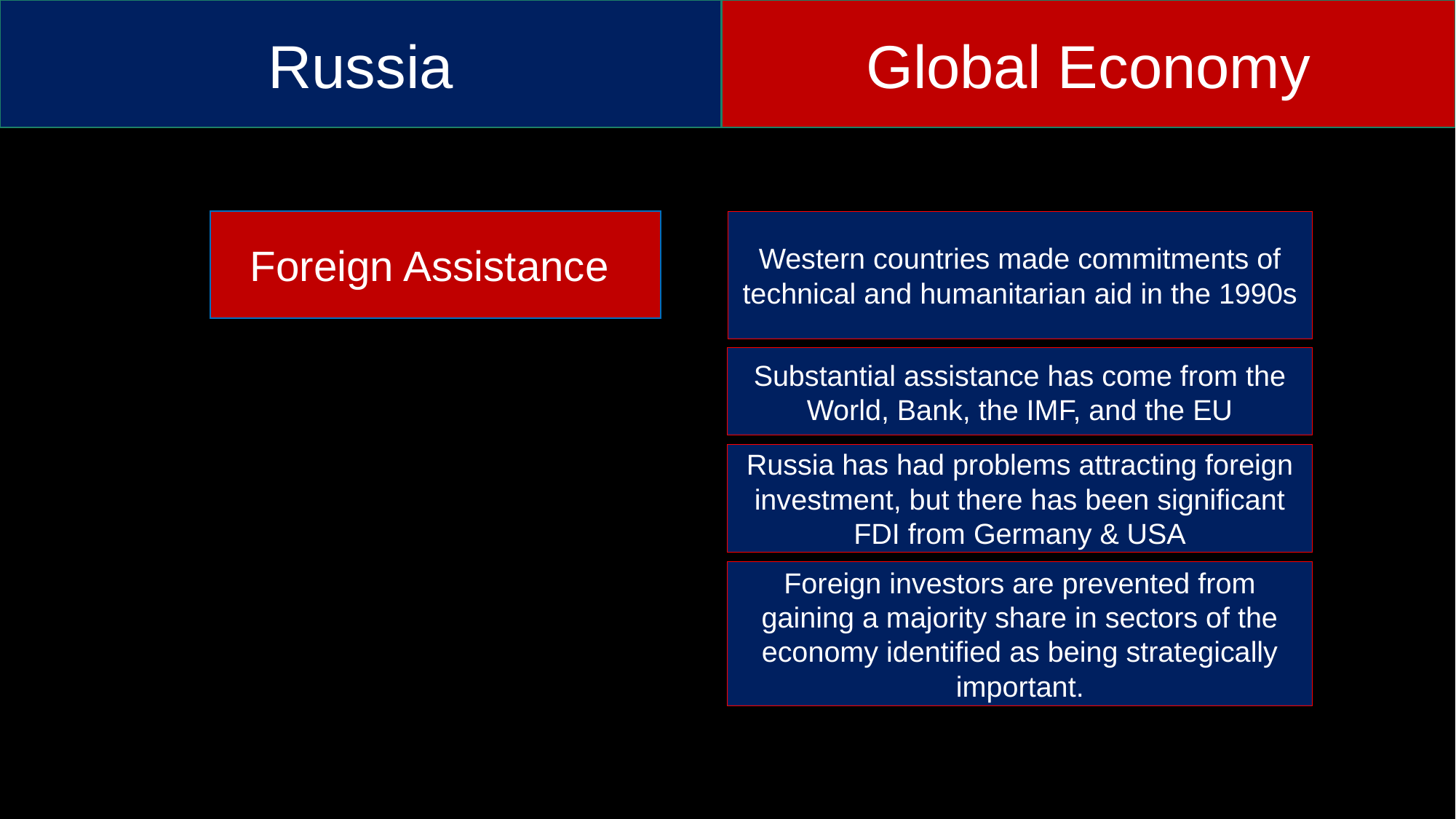

Russia
Global Economy
Western countries made commitments of technical and humanitarian aid in the 1990s
Foreign Assistance
Substantial assistance has come from the World, Bank, the IMF, and the EU
Russia has had problems attracting foreign investment, but there has been significant FDI from Germany & USA
Foreign investors are prevented from gaining a majority share in sectors of the economy identified as being strategically important.